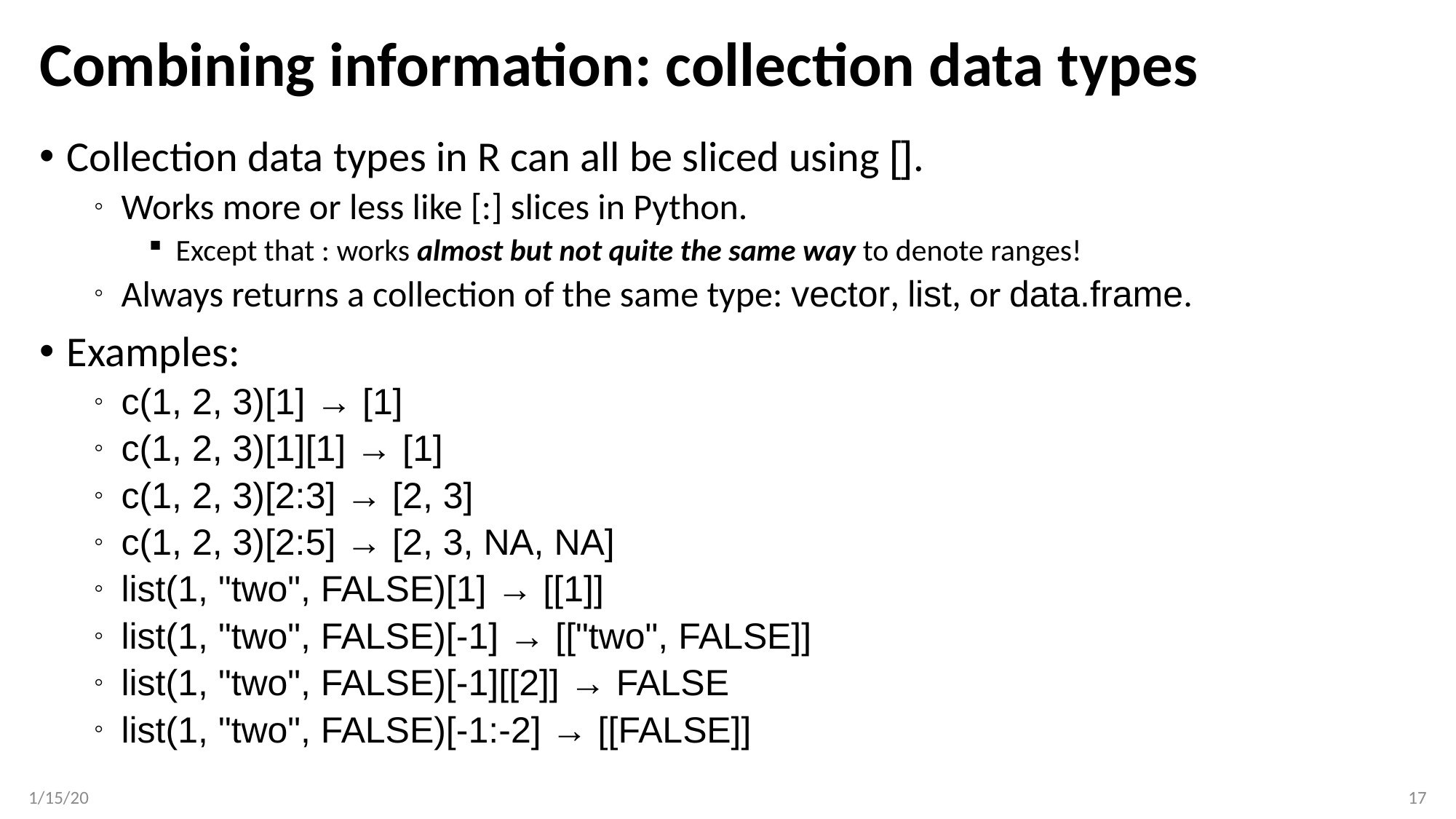

# Combining information: collection data types
Collection data types in R can all be sliced using [].
Works more or less like [:] slices in Python.
Except that : works almost but not quite the same way to denote ranges!
Always returns a collection of the same type: vector, list, or data.frame.
Examples:
c(1, 2, 3)[1] → [1]
c(1, 2, 3)[1][1] → [1]
c(1, 2, 3)[2:3] → [2, 3]
c(1, 2, 3)[2:5] → [2, 3, NA, NA]
list(1, "two", FALSE)[1] → [[1]]
list(1, "two", FALSE)[-1] → [["two", FALSE]]
list(1, "two", FALSE)[-1][[2]] → FALSE
list(1, "two", FALSE)[-1:-2] → [[FALSE]]
1/15/20
17